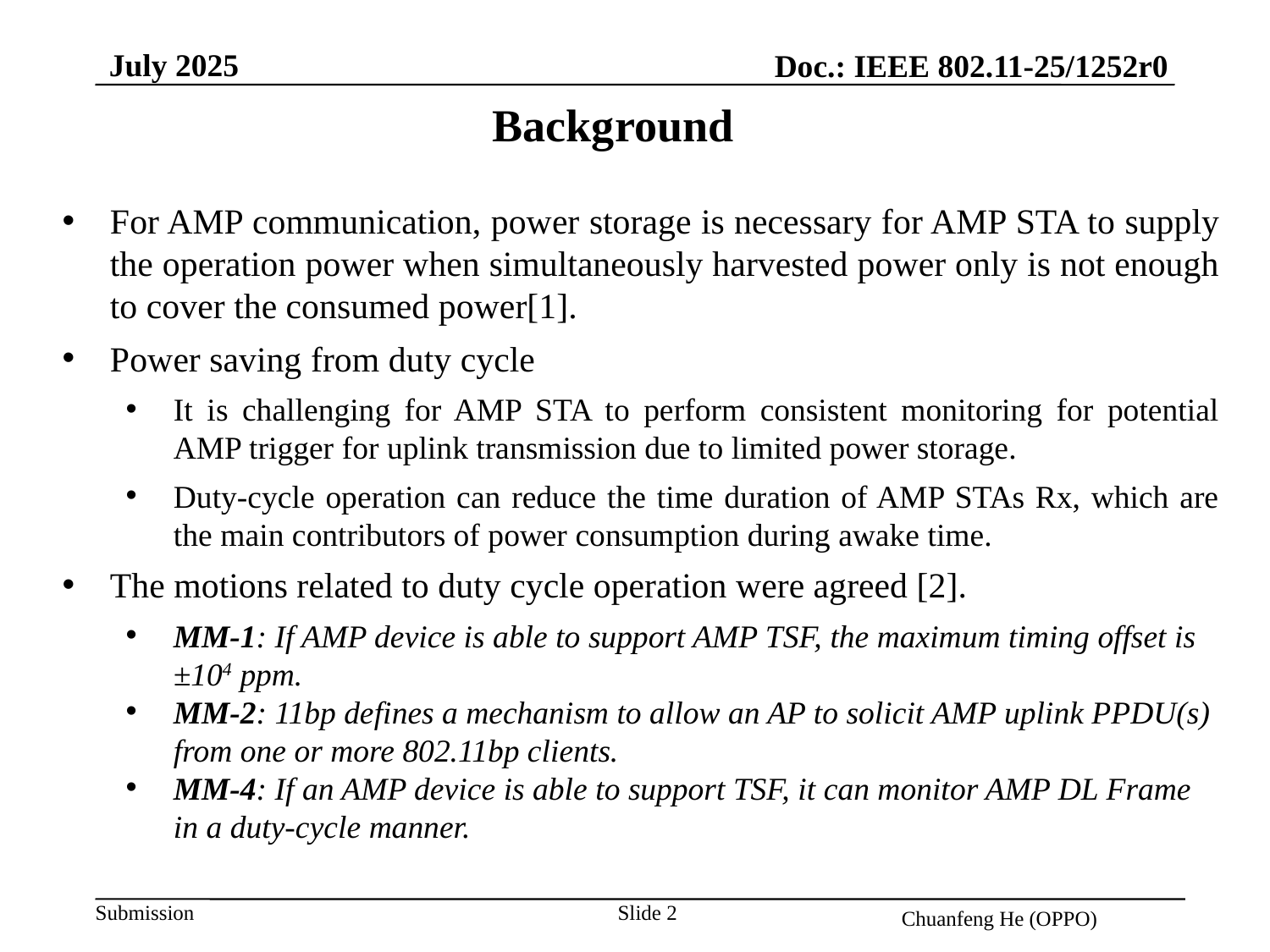

July 2025
Doc.: IEEE 802.11-25/1252r0
Background
For AMP communication, power storage is necessary for AMP STA to supply the operation power when simultaneously harvested power only is not enough to cover the consumed power[1].
Power saving from duty cycle
It is challenging for AMP STA to perform consistent monitoring for potential AMP trigger for uplink transmission due to limited power storage.
Duty-cycle operation can reduce the time duration of AMP STAs Rx, which are the main contributors of power consumption during awake time.
The motions related to duty cycle operation were agreed [2].
MM-1: If AMP device is able to support AMP TSF, the maximum timing offset is ±104 ppm.
MM-2: 11bp defines a mechanism to allow an AP to solicit AMP uplink PPDU(s) from one or more 802.11bp clients.
MM-4: If an AMP device is able to support TSF, it can monitor AMP DL Frame in a duty-cycle manner.
Slide 2
Chuanfeng He (OPPO)